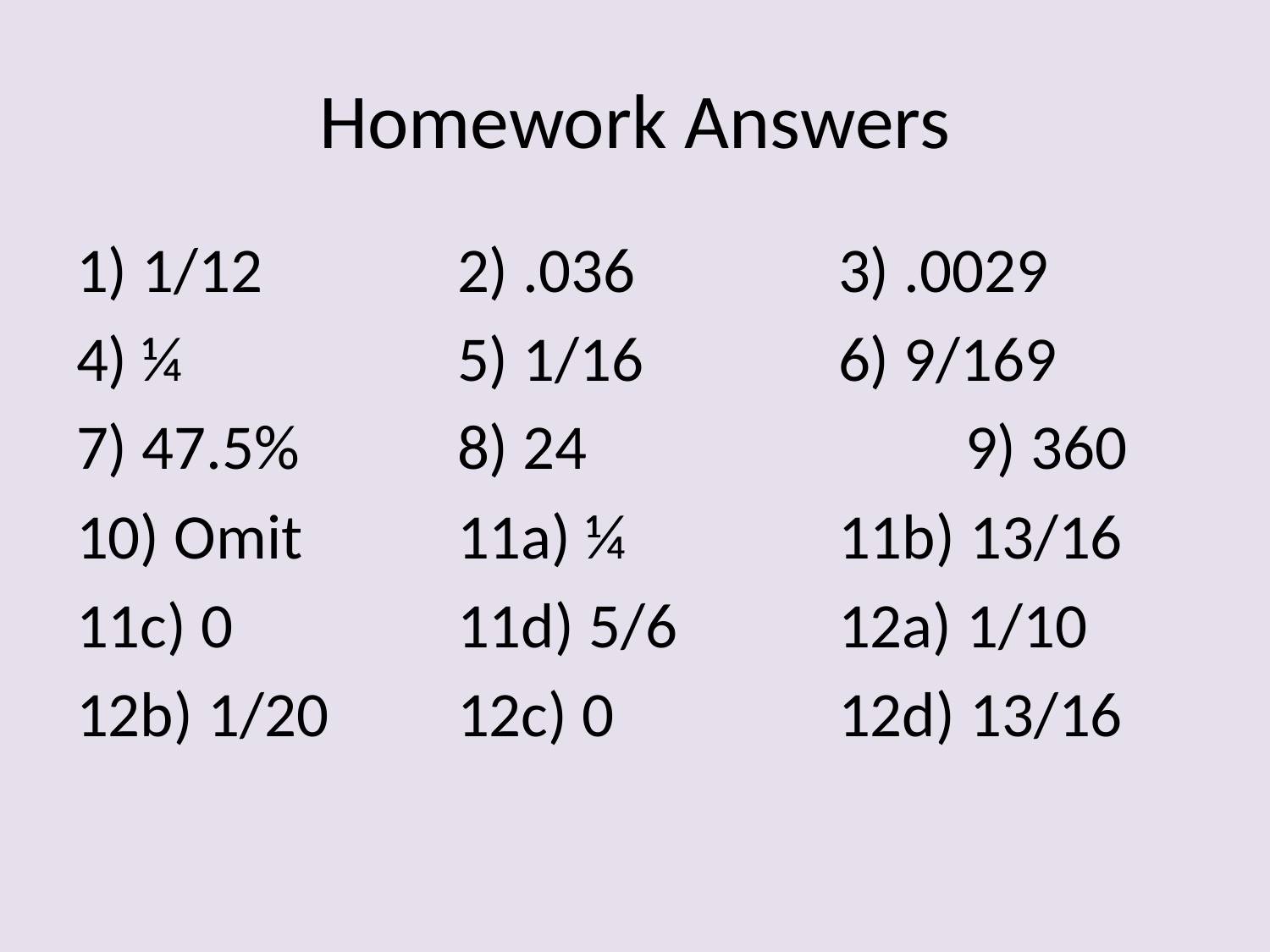

# Homework Answers
1) 1/12		2) .036		3) .0029
4) ¼			5) 1/16		6) 9/169
7) 47.5%		8) 24			9) 360
10) Omit		11a) ¼		11b) 13/16
11c) 0		11d) 5/6		12a) 1/10
12b) 1/20		12c) 0		12d) 13/16